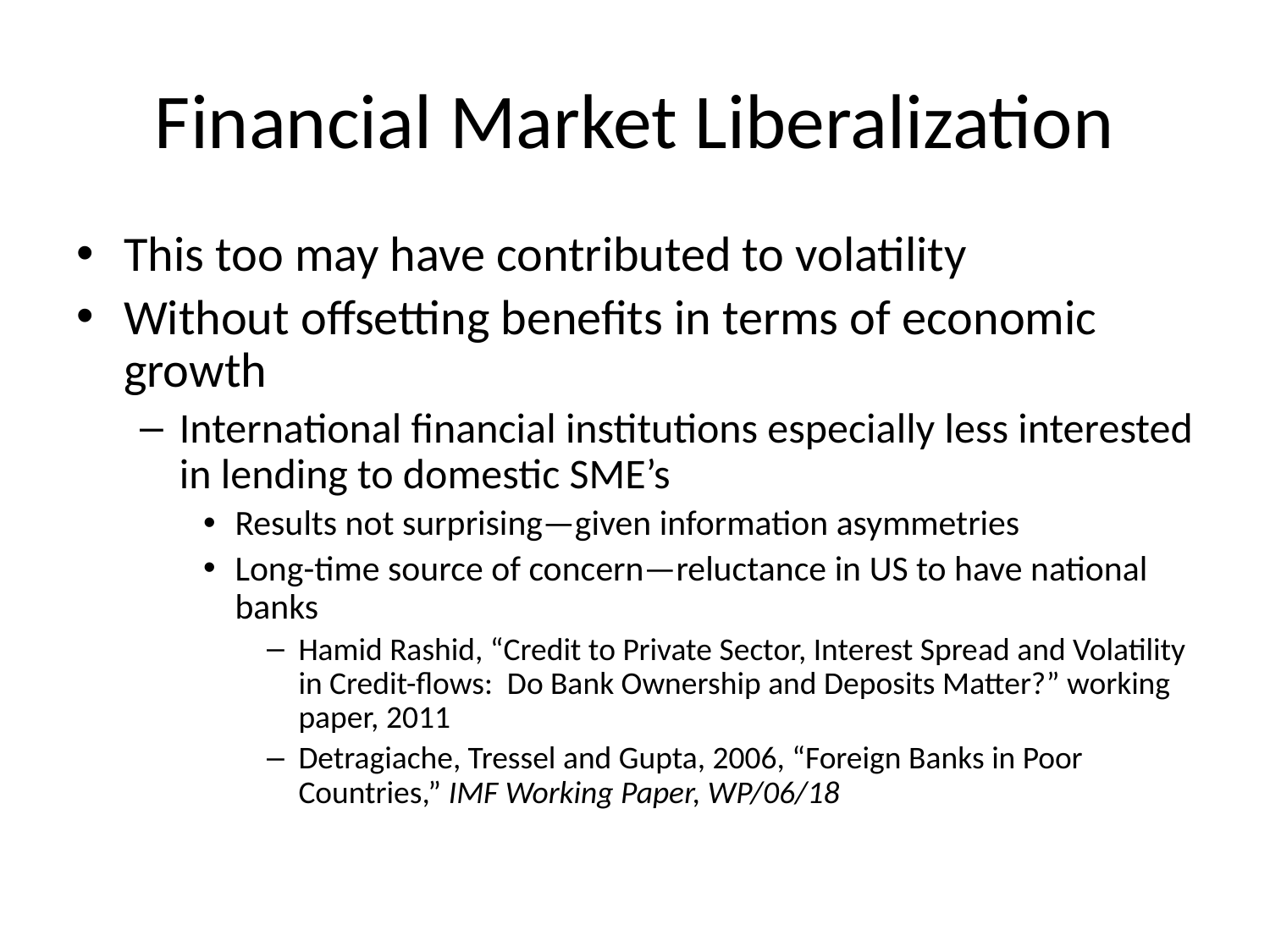

# Financial Market Liberalization
This too may have contributed to volatility
Without offsetting benefits in terms of economic growth
International financial institutions especially less interested in lending to domestic SME’s
Results not surprising—given information asymmetries
Long-time source of concern—reluctance in US to have national banks
Hamid Rashid, “Credit to Private Sector, Interest Spread and Volatility in Credit-flows:  Do Bank Ownership and Deposits Matter?” working paper, 2011
Detragiache, Tressel and Gupta, 2006, “Foreign Banks in Poor Countries,” IMF Working Paper, WP/06/18